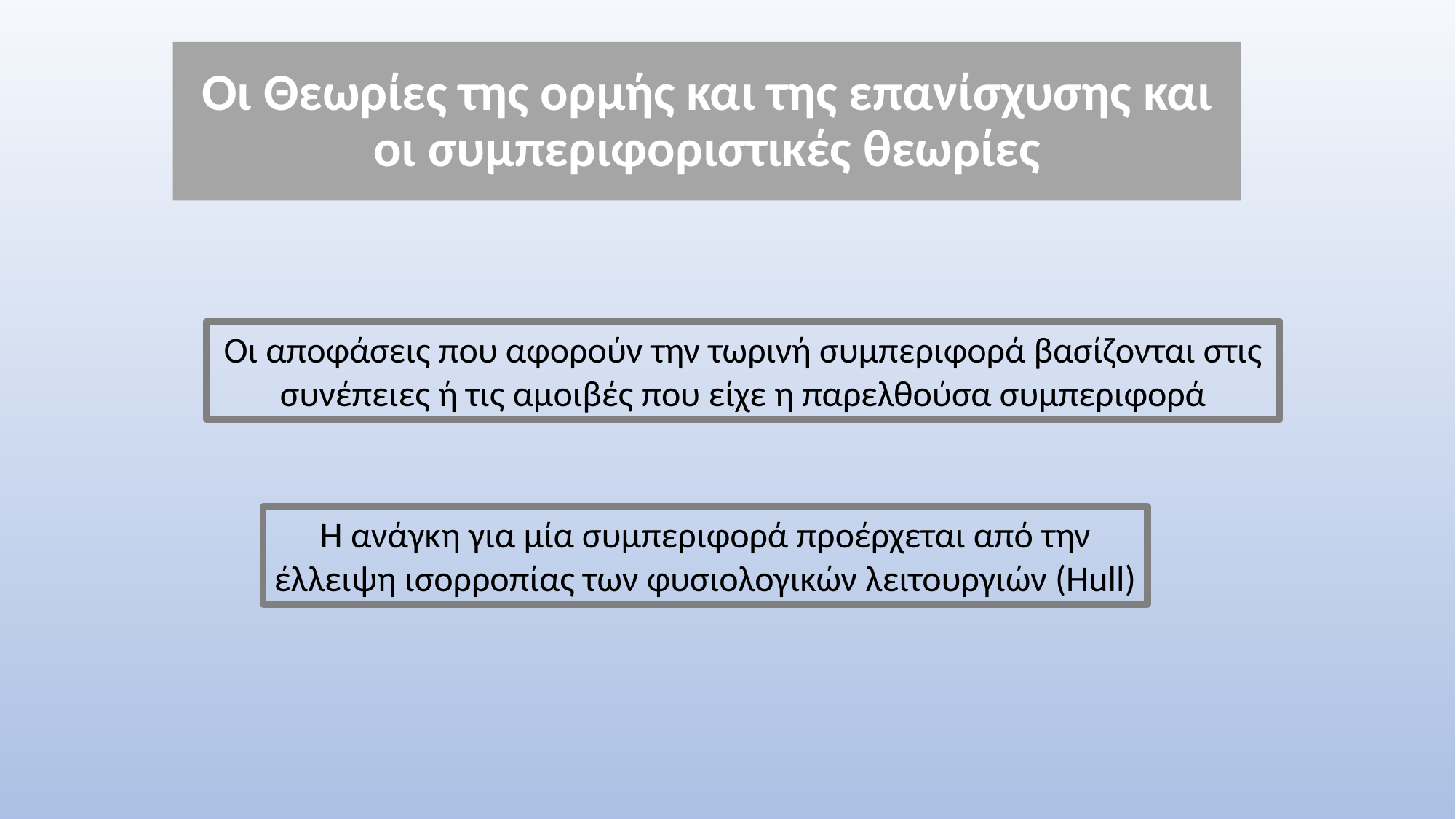

# Οι Θεωρίες της ορµής και της επανίσχυσης και οι συµπεριφοριστικές θεωρίες
Οι αποφάσεις που αφορούν την τωρινή συµπεριφορά βασίζονται στις συνέπειες ή τις αµοιβές που είχε η παρελθούσα συµπεριφορά
Η ανάγκη για µία συµπεριφορά προέρχεται από την έλλειψη ισορροπίας των φυσιολογικών λειτουργιών (Hull)